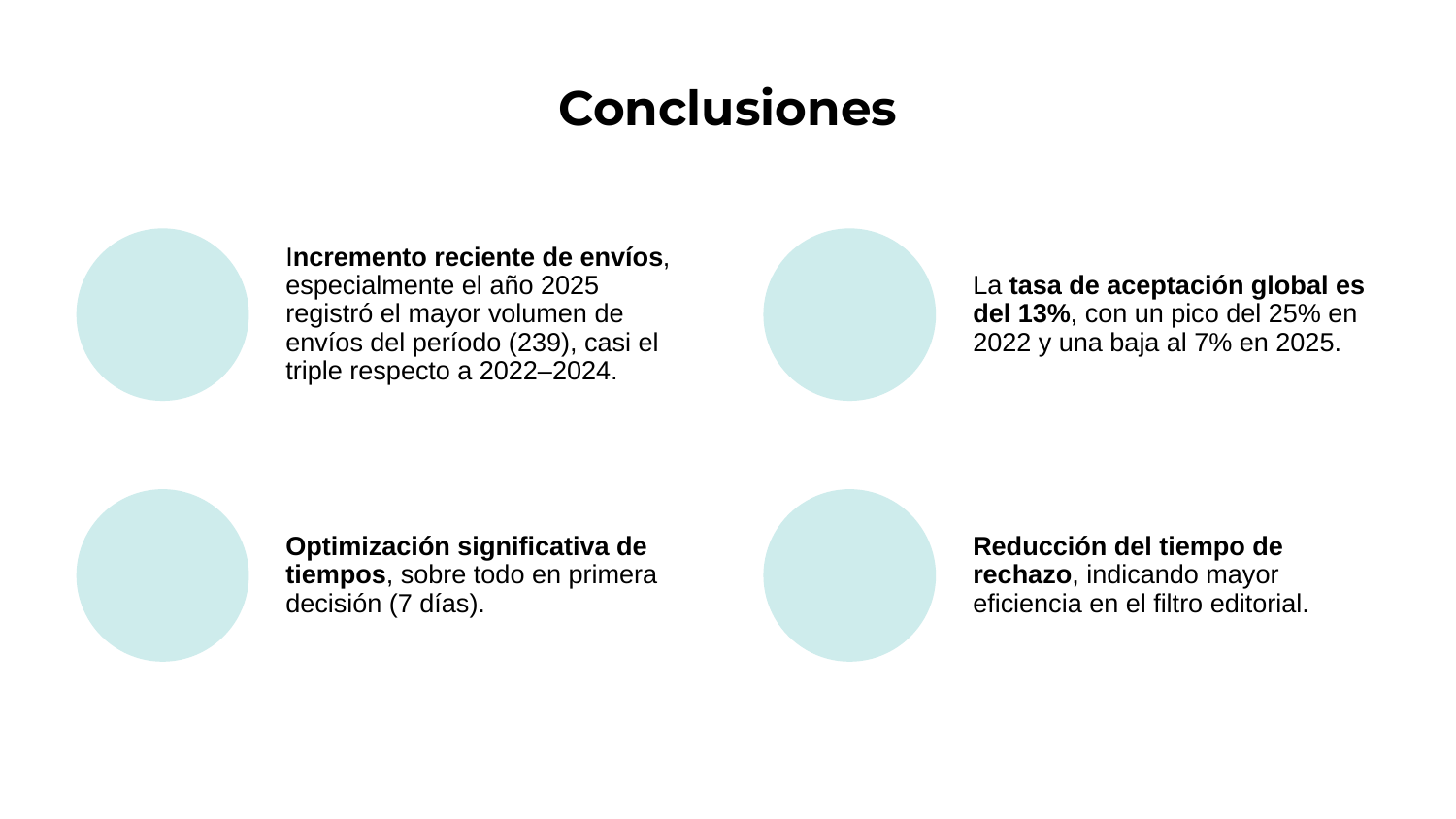

# Conclusiones
Incremento reciente de envíos, especialmente el año 2025 registró el mayor volumen de envíos del período (239), casi el triple respecto a 2022–2024.
La tasa de aceptación global es del 13%, con un pico del 25% en 2022 y una baja al 7% en 2025.
Optimización significativa de tiempos, sobre todo en primera decisión (7 días).
Reducción del tiempo de rechazo, indicando mayor eficiencia en el filtro editorial.